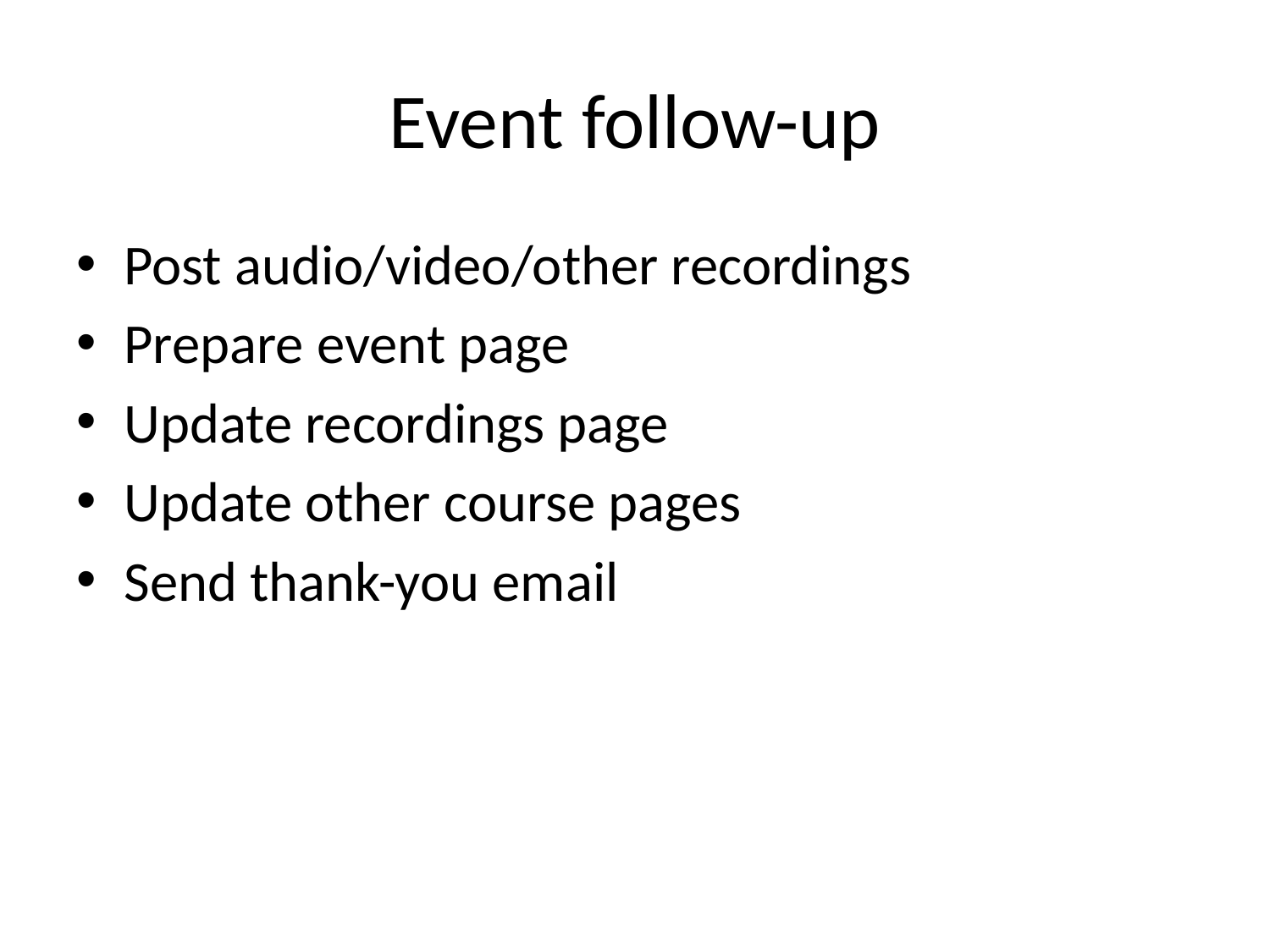

# Event follow-up
Post audio/video/other recordings
Prepare event page
Update recordings page
Update other course pages
Send thank-you email